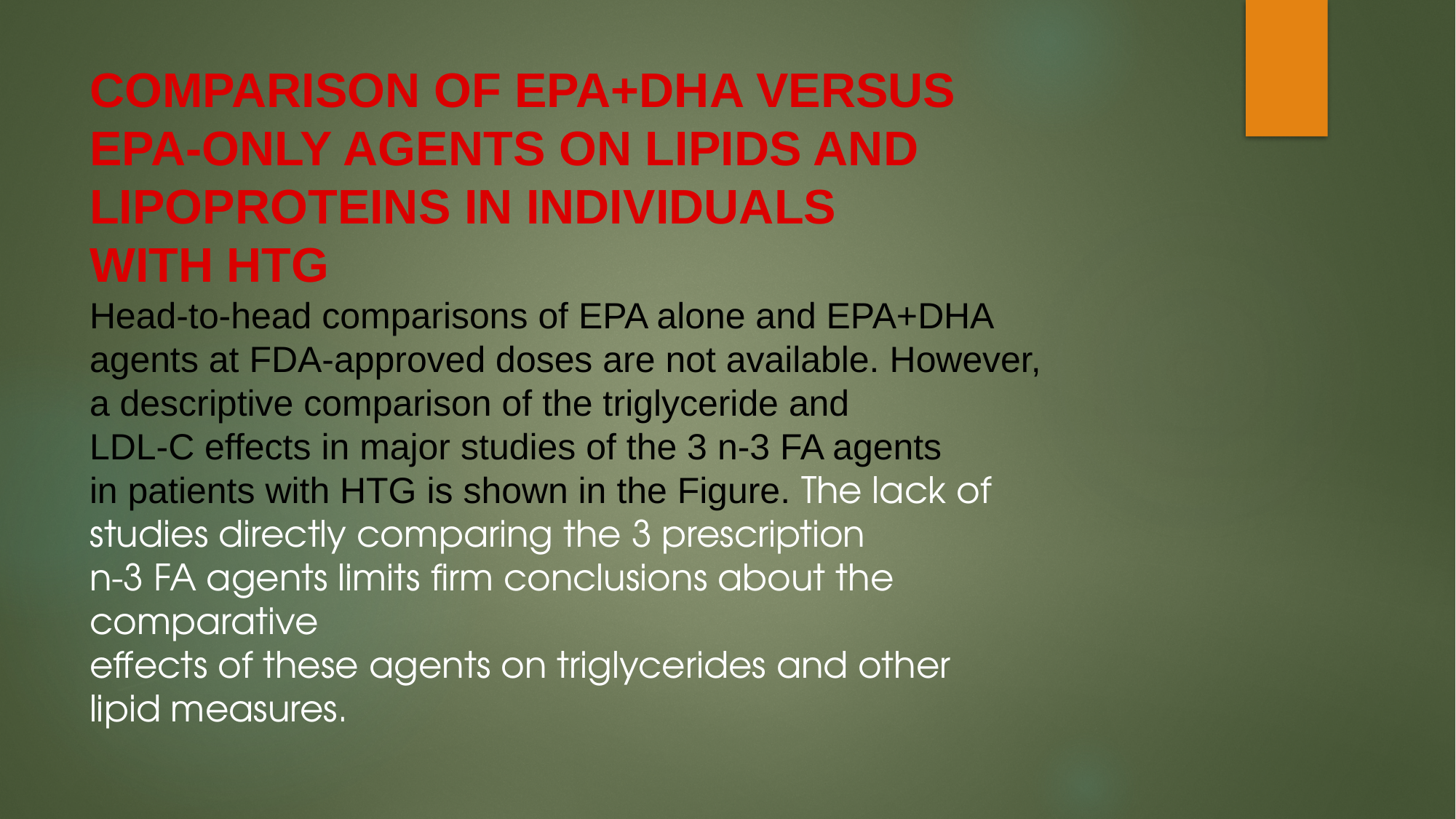

COMPARISON OF EPA+DHA VERSUS
EPA-ONLY AGENTS ON LIPIDS AND
LIPOPROTEINS IN INDIVIDUALS
WITH HTG
Head-to-head comparisons of EPA alone and EPA+DHA
agents at FDA-approved doses are not available. However,
a descriptive comparison of the triglyceride and
LDL-C effects in major studies of the 3 n-3 FA agents
in patients with HTG is shown in the Figure. The lack of studies directly comparing the 3 prescription
n-3 FA agents limits firm conclusions about the comparative
effects of these agents on triglycerides and other
lipid measures.